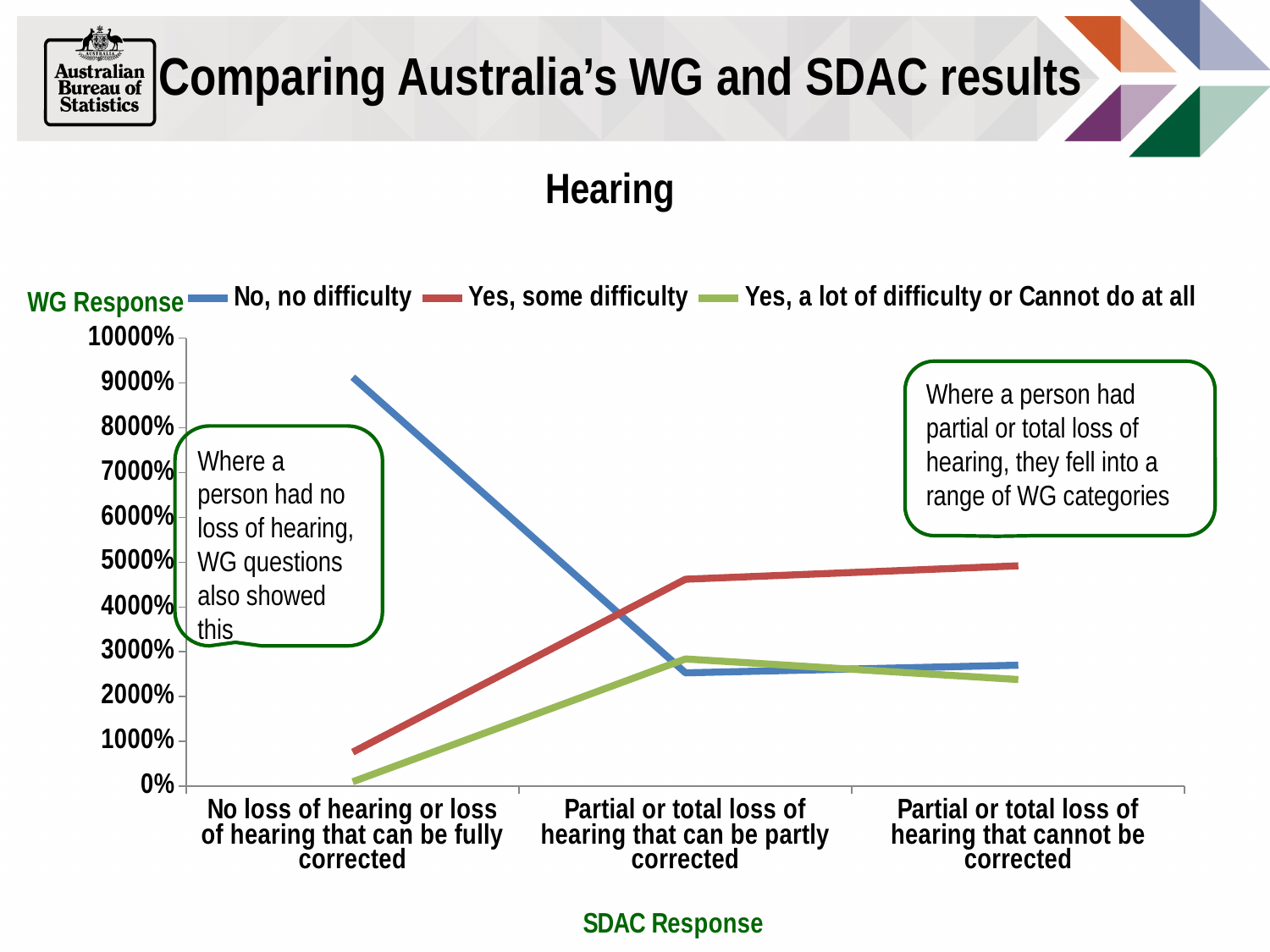

Comparing Australia’s WG and SDAC results
| Hearing |
| --- |

### Chart

| Category | No, no difficulty | Yes, some difficulty | Yes, a lot of difficulty or Cannot do at all |
|---|---|---|---|
| No loss of hearing or loss of hearing that can be fully corrected | 91.3 | 7.6 | 1.0 |
| Partial or total loss of hearing that can be partly corrected | 25.3 | 46.2 | 28.4 |
| Partial or total loss of hearing that cannot be corrected | 27.0 | 49.2 | 23.8 |
WG Response
Where a person had partial or total loss of hearing, they fell into a range of WG categories
Where a person had no loss of hearing, WG questions also showed this